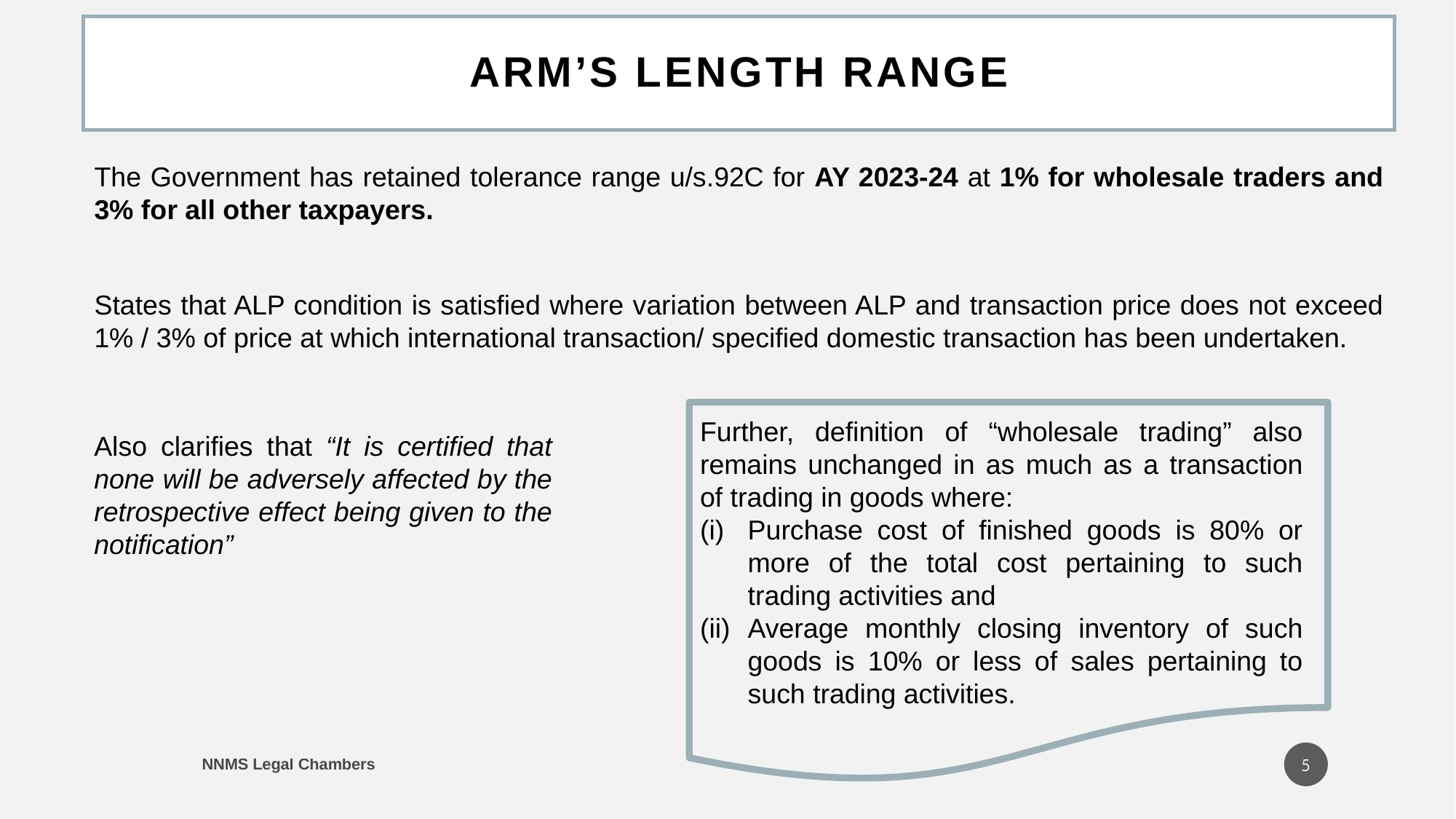

# Arm’s Length Range
The Government has retained tolerance range u/s.92C for AY 2023-24 at 1% for wholesale traders and 3% for all other taxpayers.

States that ALP condition is satisfied where variation between ALP and transaction price does not exceed 1% / 3% of price at which international transaction/ specified domestic transaction has been undertaken.

Further, definition of “wholesale trading” also remains unchanged in as much as a transaction of trading in goods where:
Purchase cost of finished goods is 80% or more of the total cost pertaining to such trading activities and
Average monthly closing inventory of such goods is 10% or less of sales pertaining to such trading activities.

Also clarifies that “It is certified that none will be adversely affected by the retrospective effect being given to the notification”
5
NNMS Legal Chambers